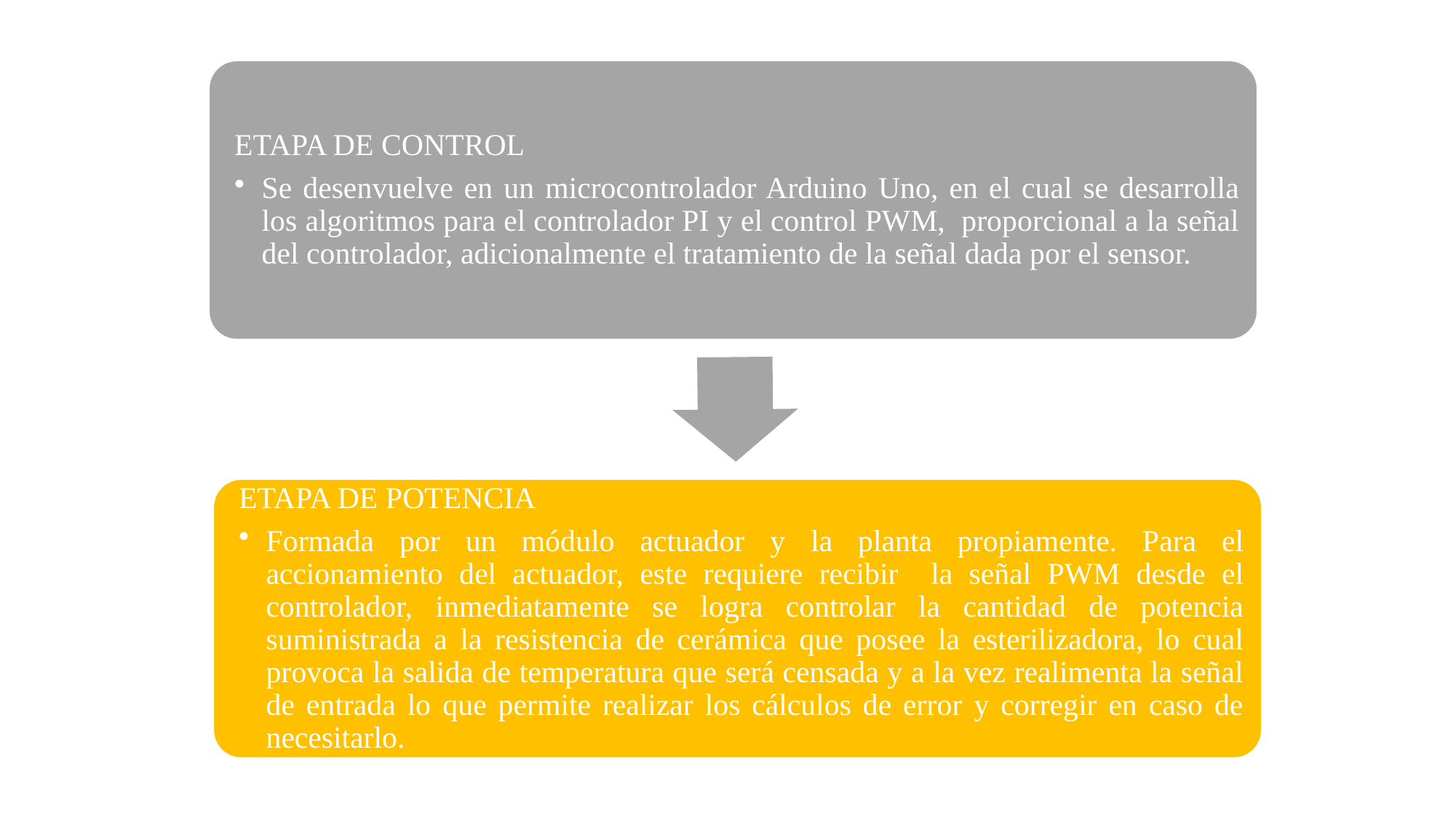

ETAPA DE CONTROL
Se desenvuelve en un microcontrolador Arduino Uno, en el cual se desarrolla los algoritmos para el controlador PI y el control PWM,  proporcional a la señal del controlador, adicionalmente el tratamiento de la señal dada por el sensor.

ETAPA DE POTENCIA
Formada por un módulo actuador y la planta propiamente. Para el accionamiento del actuador, este requiere recibir  la señal PWM desde el controlador, inmediatamente se logra controlar la cantidad de potencia suministrada a la resistencia de cerámica que posee la esterilizadora, lo cual provoca la salida de temperatura que será censada y a la vez realimenta la señal de entrada lo que permite realizar los cálculos de error y corregir en caso de necesitarlo.